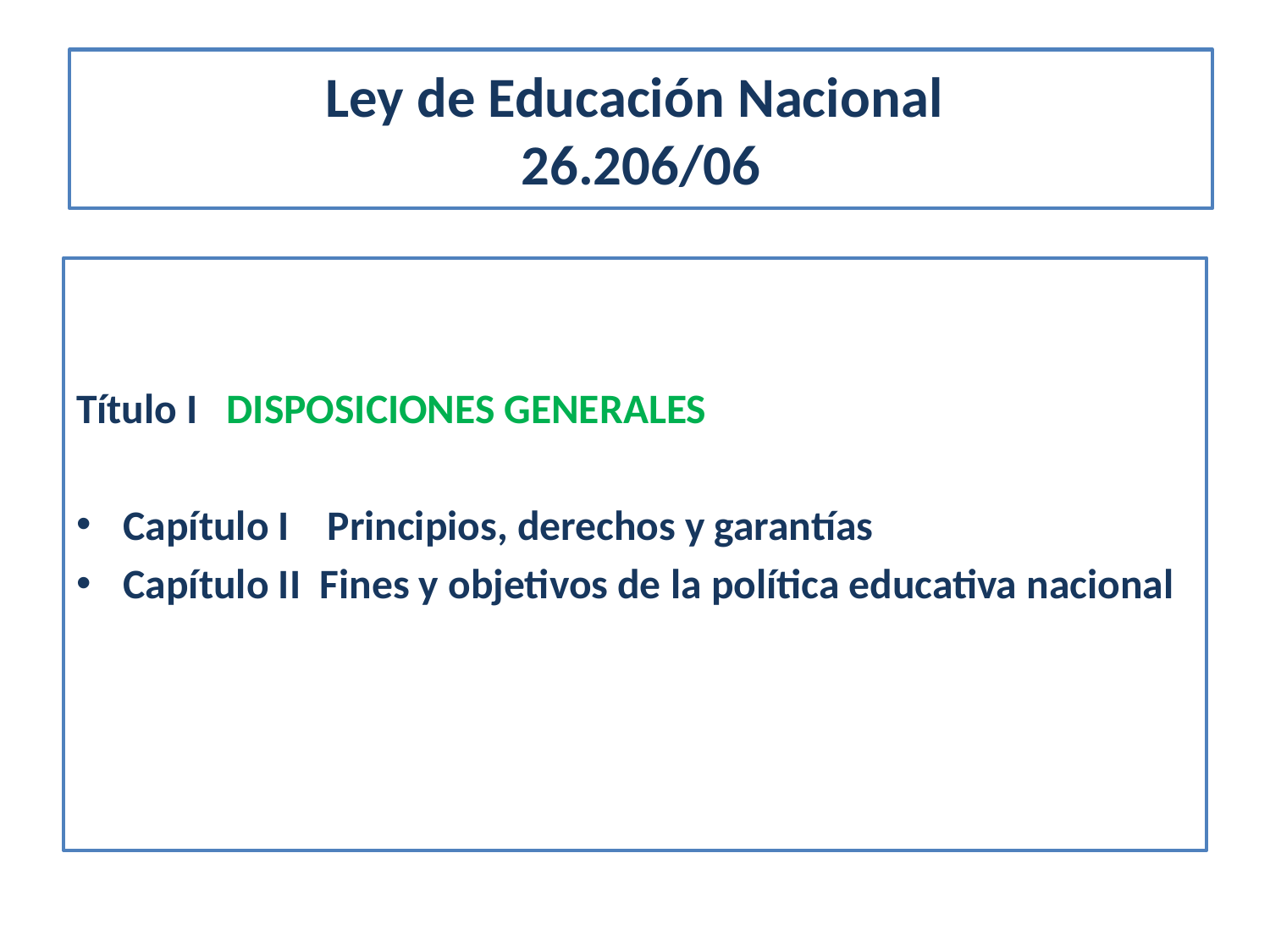

# Ley de Educación Nacional 26.206/06

Título I   DISPOSICIONES GENERALES

Capítulo I    Principios, derechos y garantías
Capítulo II  Fines y objetivos de la política educativa nacional